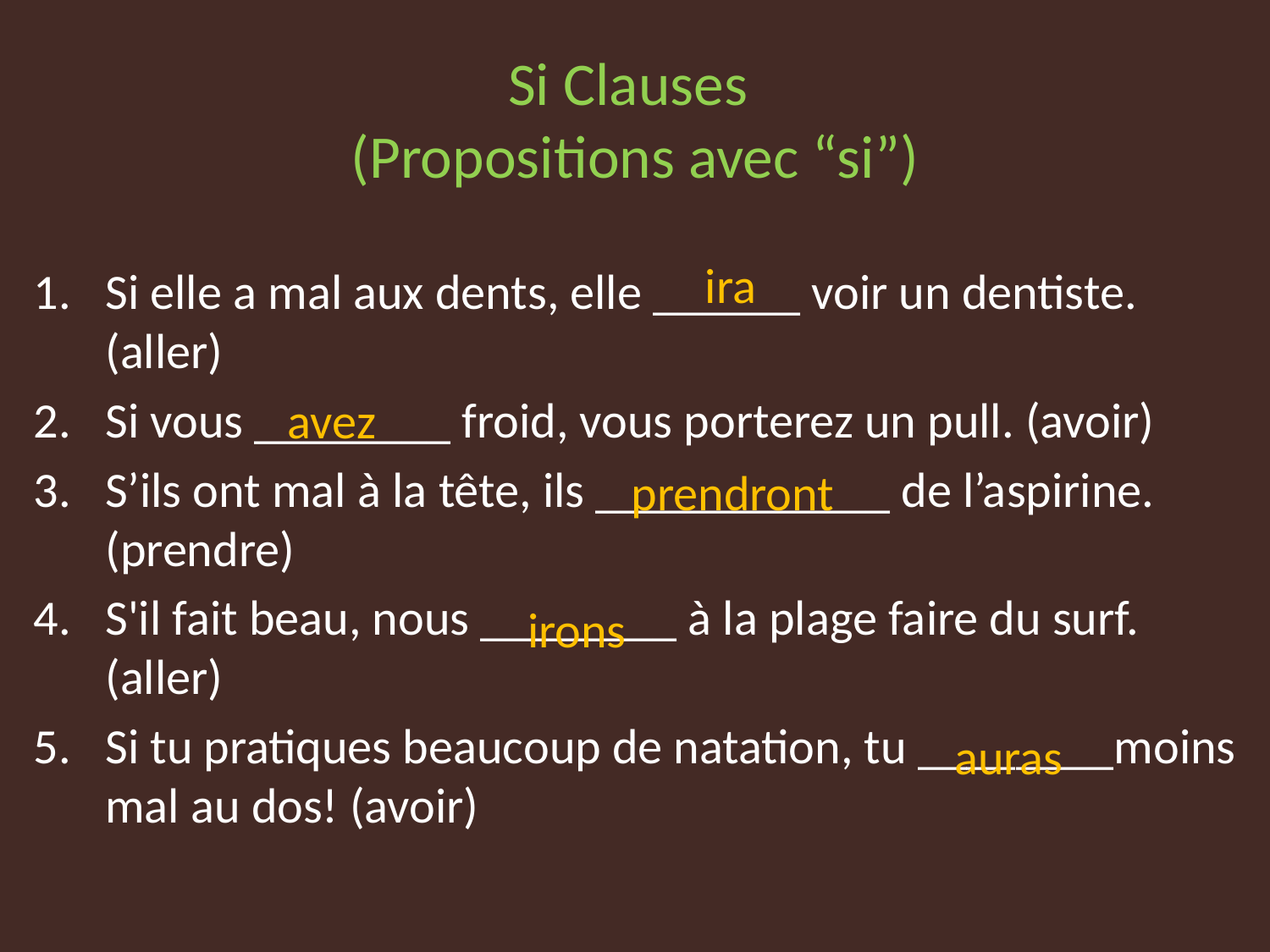

# Si Clauses (Propositions avec “si”)
ira
Si elle a mal aux dents, elle ______ voir un dentiste. (aller)
Si vous ________ froid, vous porterez un pull. (avoir)
S’ils ont mal à la tête, ils ____________ de l’aspirine. (prendre)
S'il fait beau, nous ________ à la plage faire du surf. (aller)
Si tu pratiques beaucoup de natation, tu ________moins mal au dos! (avoir)

avez
prendront
irons
auras